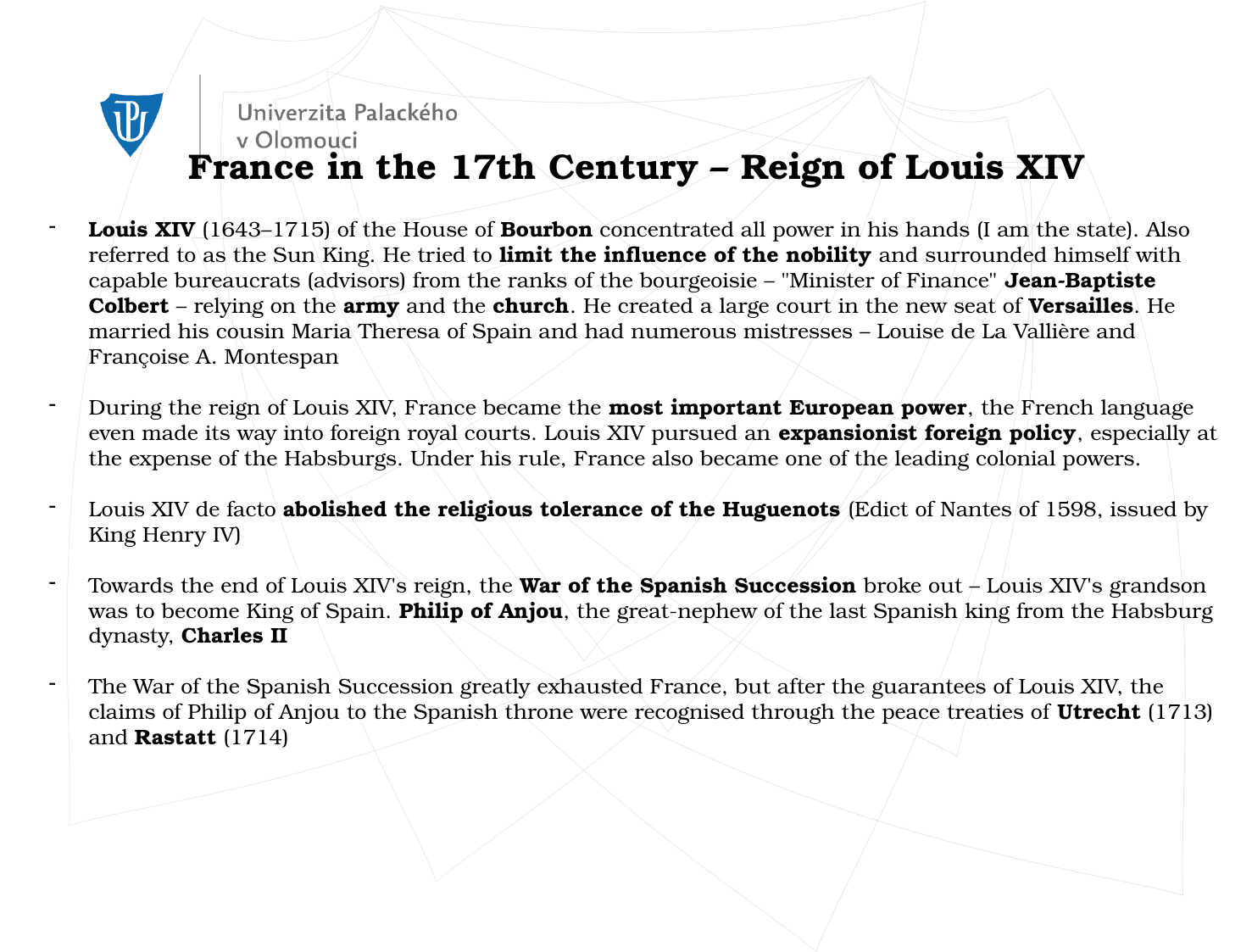

France in the 17th Century – Reign of Louis XIV

Louis XIV (1643–1715) of the House of Bourbon concentrated all power in his hands (I am the state). Also referred to as the Sun King. He tried to limit the influence of the nobility and surrounded himself with capable bureaucrats (advisors) from the ranks of the bourgeoisie – "Minister of Finance" Jean-Baptiste Colbert – relying on the army and the church. He created a large court in the new seat of Versailles. He married his cousin Maria Theresa of Spain and had numerous mistresses – Louise de La Vallière and Françoise A. Montespan

During the reign of Louis XIV, France became the most important European power, the French language even made its way into foreign royal courts. Louis XIV pursued an expansionist foreign policy, especially at the expense of the Habsburgs. Under his rule, France also became one of the leading colonial powers.

Louis XIV de facto abolished the religious tolerance of the Huguenots (Edict of Nantes of 1598, issued by King Henry IV)

Towards the end of Louis XIV's reign, the War of the Spanish Succession broke out – Louis XIV's grandson was to become King of Spain. Philip of Anjou, the great-nephew of the last Spanish king from the Habsburg dynasty, Charles II

The War of the Spanish Succession greatly exhausted France, but after the guarantees of Louis XIV, the claims of Philip of Anjou to the Spanish throne were recognised through the peace treaties of Utrecht (1713) and Rastatt (1714)